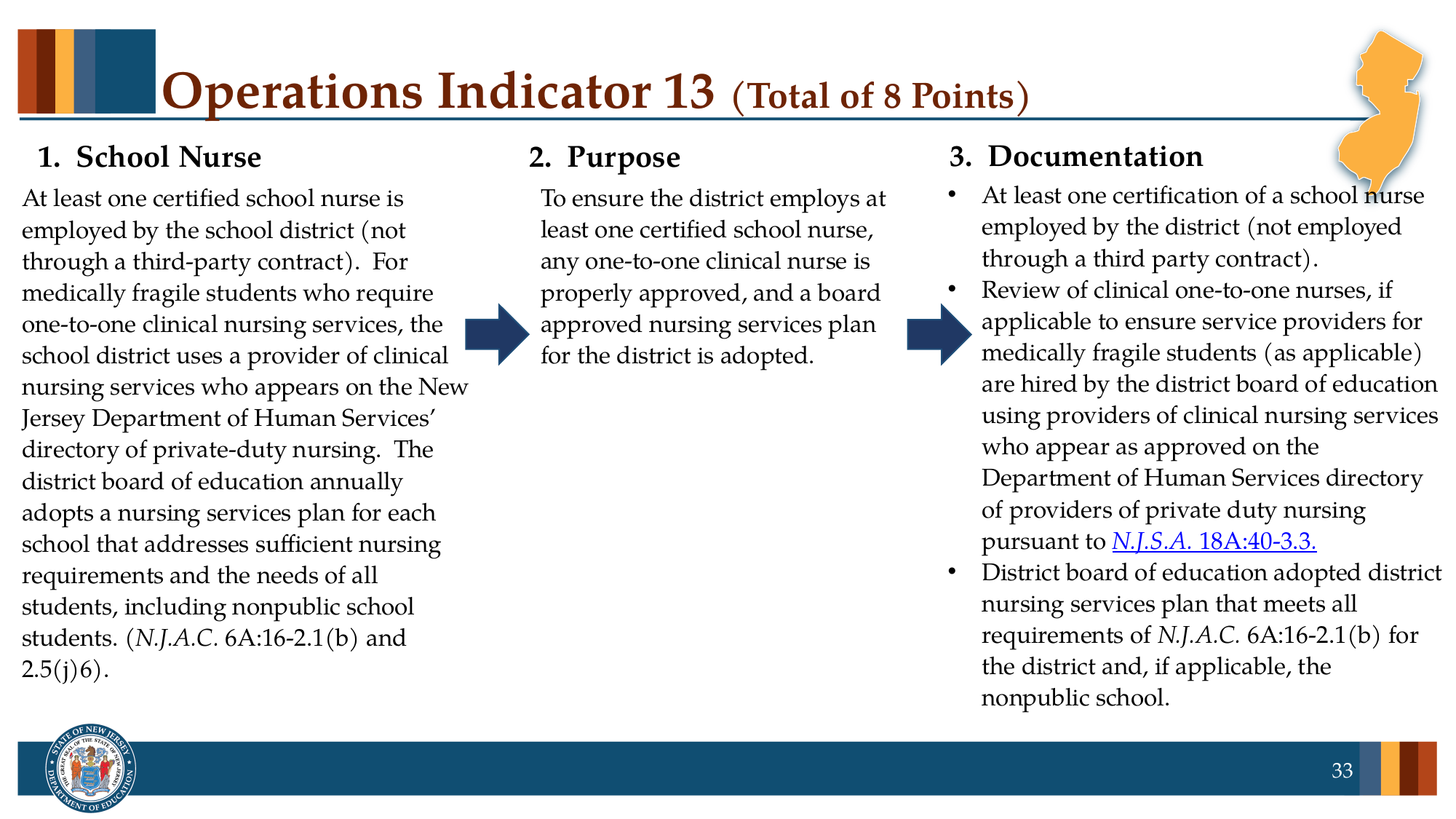

# Operations Indicator 13 (Total of 8 Points)
3.  Documentation
2.  Purpose
1.  School Nurse
At least one certification of a school nurse employed by the district (not employed through a third party contract).
Review of clinical one-to-one nurses, if applicable to ensure service providers for medically fragile students (as applicable) are hired by the district board of education using providers of clinical nursing services who appear as approved on the Department of Human Services directory of providers of private duty nursing pursuant to N.J.S.A. 18A:40-3.3.
District board of education adopted district nursing services plan that meets all requirements of N.J.A.C. 6A:16-2.1(b) for the district and, if applicable, the nonpublic school.
To ensure the district employs at least one certified school nurse, any one-to-one clinical nurse is properly approved, and a board approved nursing services plan for the district is adopted.
At least one certified school nurse is employed by the school district (not through a third-party contract).  For medically fragile students who require one-to-one clinical nursing services, the school district uses a provider of clinical nursing services who appears on the New Jersey Department of Human Services’ directory of private-duty nursing.  The district board of education annually adopts a nursing services plan for each school that addresses sufficient nursing requirements and the needs of all students, including nonpublic school students. (N.J.A.C. 6A:16-2.1(b) and 2.5(j)6).
33